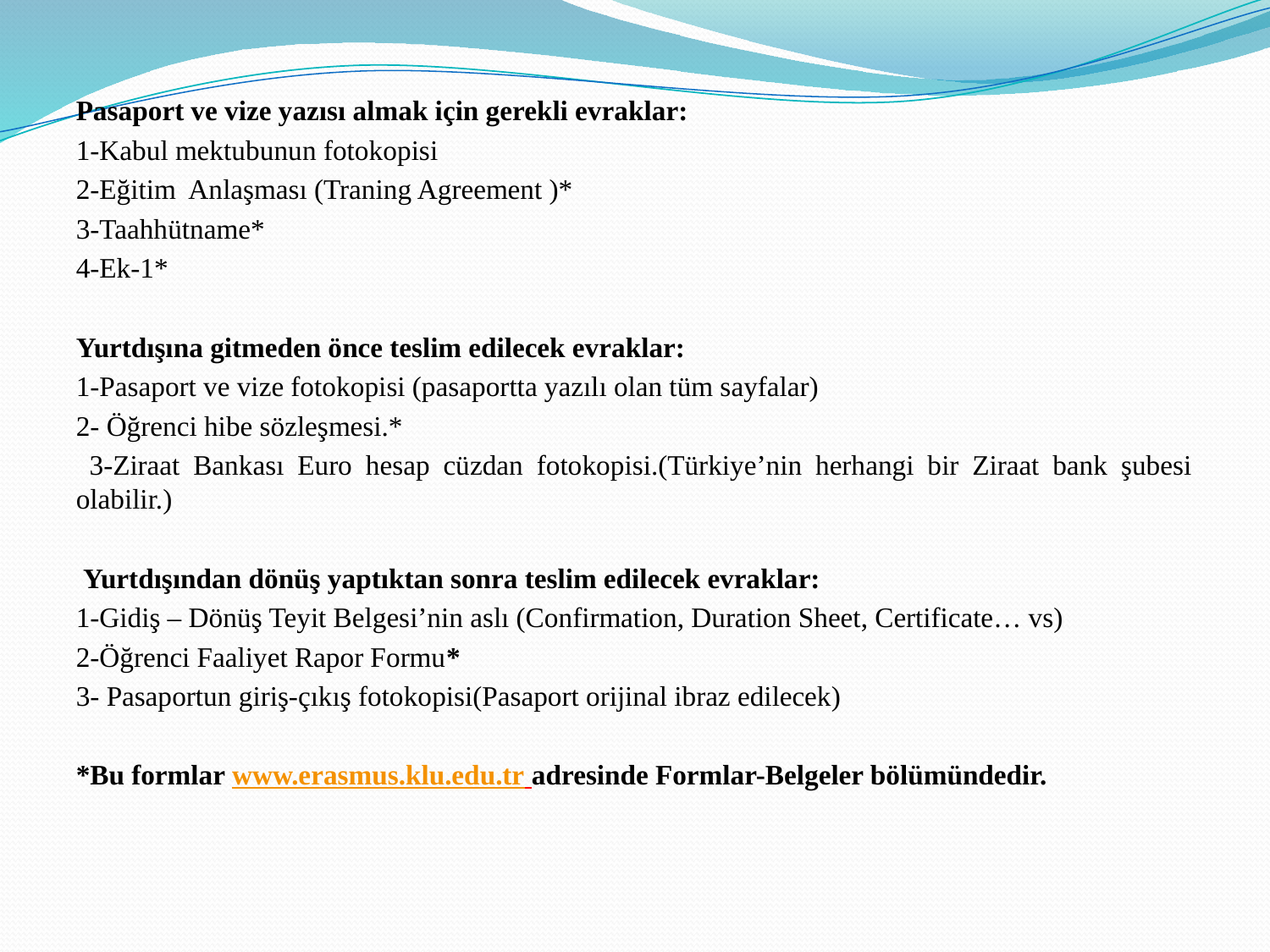

Pasaport ve vize yazısı almak için gerekli evraklar:
1-Kabul mektubunun fotokopisi
2-Eğitim  Anlaşması (Traning Agreement )*
3-Taahhütname*
4-Ek-1*

Yurtdışına gitmeden önce teslim edilecek evraklar:
1-Pasaport ve vize fotokopisi (pasaportta yazılı olan tüm sayfalar)
2- Öğrenci hibe sözleşmesi.*
 3-Ziraat Bankası Euro hesap cüzdan fotokopisi.(Türkiye’nin herhangi bir Ziraat bank şubesi olabilir.)

 Yurtdışından dönüş yaptıktan sonra teslim edilecek evraklar:
1-Gidiş – Dönüş Teyit Belgesi’nin aslı (Confirmation, Duration Sheet, Certificate… vs)
2-Öğrenci Faaliyet Rapor Formu*
3- Pasaportun giriş-çıkış fotokopisi(Pasaport orijinal ibraz edilecek)

*Bu formlar www.erasmus.klu.edu.tr adresinde Formlar-Belgeler bölümündedir.